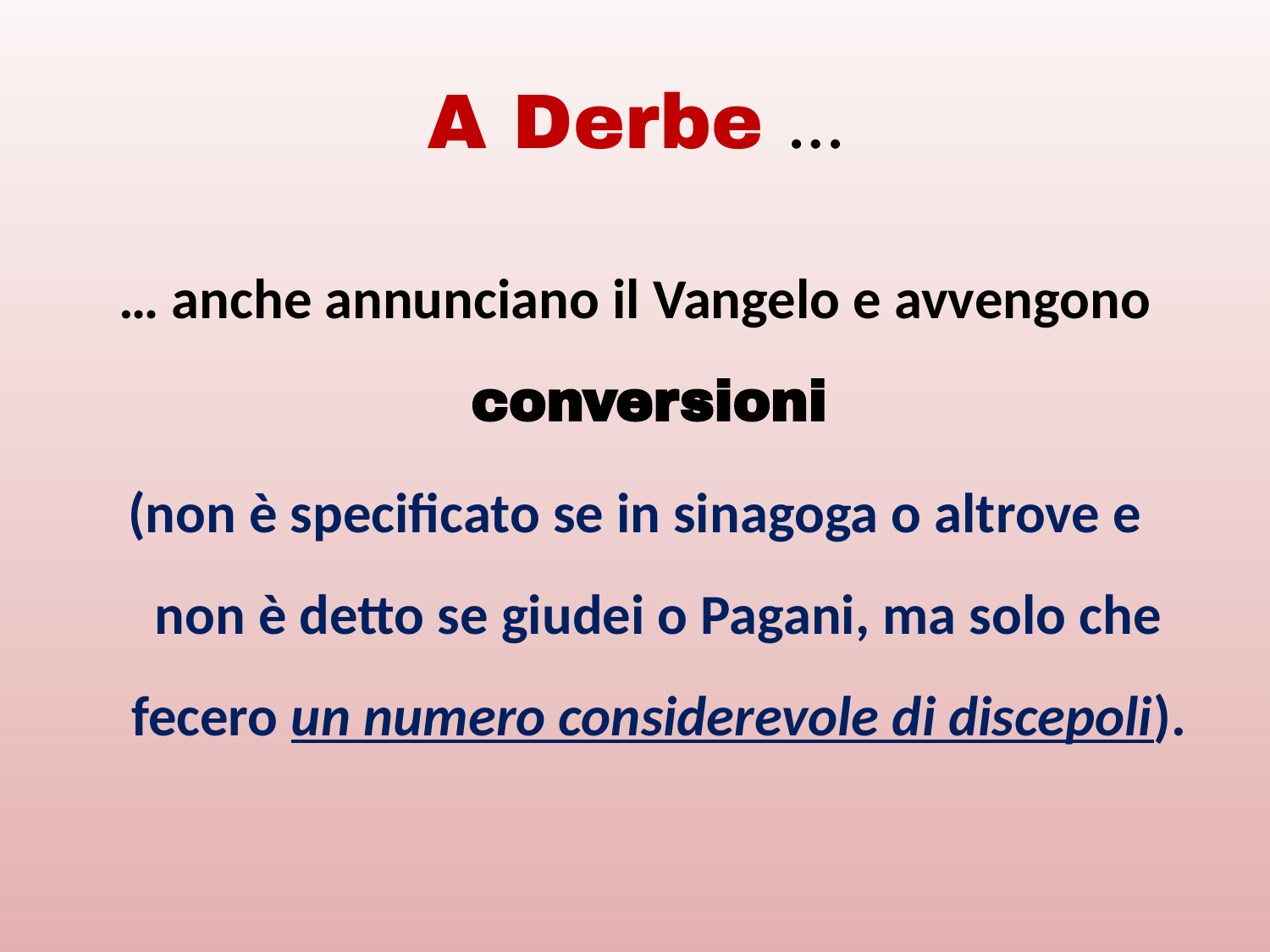

# A Derbe …
… anche annunciano il Vangelo e avvengono conversioni
(non è specificato se in sinagoga o altrove e non è detto se giudei o Pagani, ma solo che fecero un numero considerevole di discepoli).